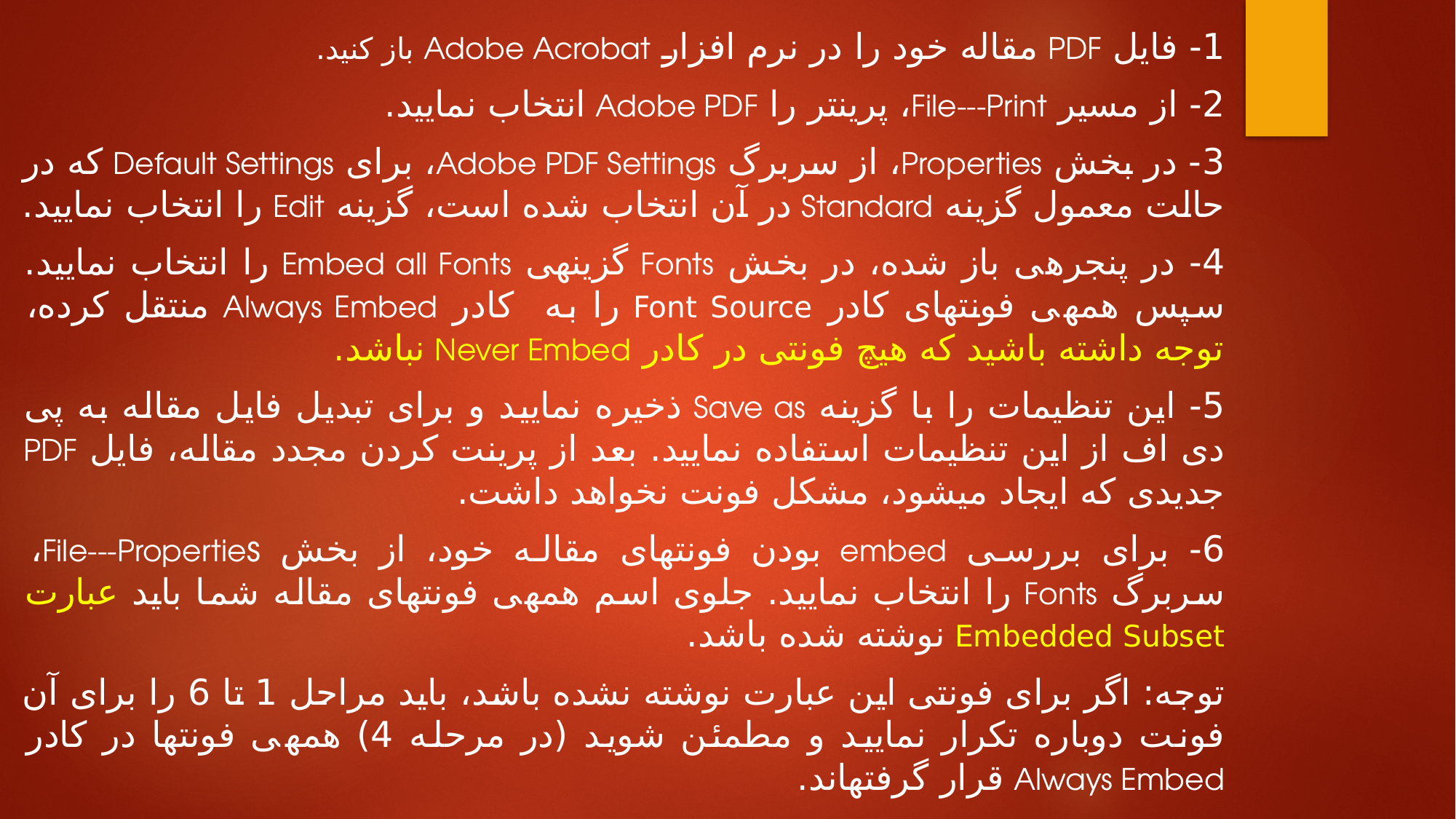

1- فایل PDF مقاله خود را در نرم افزار Adobe Acrobat باز کنید.
2- از مسیر File---Print، پرینتر را Adobe PDF انتخاب نمایید.
3- در بخش Properties، از سربرگ Adobe PDF Settings، برای Default Settings که در حالت معمول گزینه Standard در آن انتخاب شده است، گزینه Edit را انتخاب نمایید.
4- در پنجره‎ی باز شده، در بخش Fonts گزینه‎ی Embed all Fonts را انتخاب نمایید. سپس همه‎ی فونت‎های کادر Font Source را به  کادر Always Embed منتقل کرده، توجه داشته باشید که هیچ فونتی در کادر Never Embed نباشد.
5- این تنظیمات را با گزینه Save as ذخیره نمایید و برای تبدیل فایل مقاله به پی دی اف از این تنظیمات استفاده نمایید. بعد از پرینت کردن مجدد مقاله، فایل PDF جدیدی که ایجاد می‎شود، مشکل فونت نخواهد داشت.
6- برای بررسی embed بودن فونت‎های مقاله خود، از بخش File---Properties، سربرگ Fonts را انتخاب نمایید. جلوی اسم همه‎ی فونت‎های مقاله شما باید عبارت Embedded Subset نوشته شده باشد.
توجه: اگر برای فونتی این عبارت نوشته نشده باشد، باید مراحل 1 تا 6 را برای آن فونت دوباره تکرار نمایید و مطمئن شوید (در مرحله 4) همه‎ی فونت‏ها در کادر Always Embed قرار گرفته‎اند.